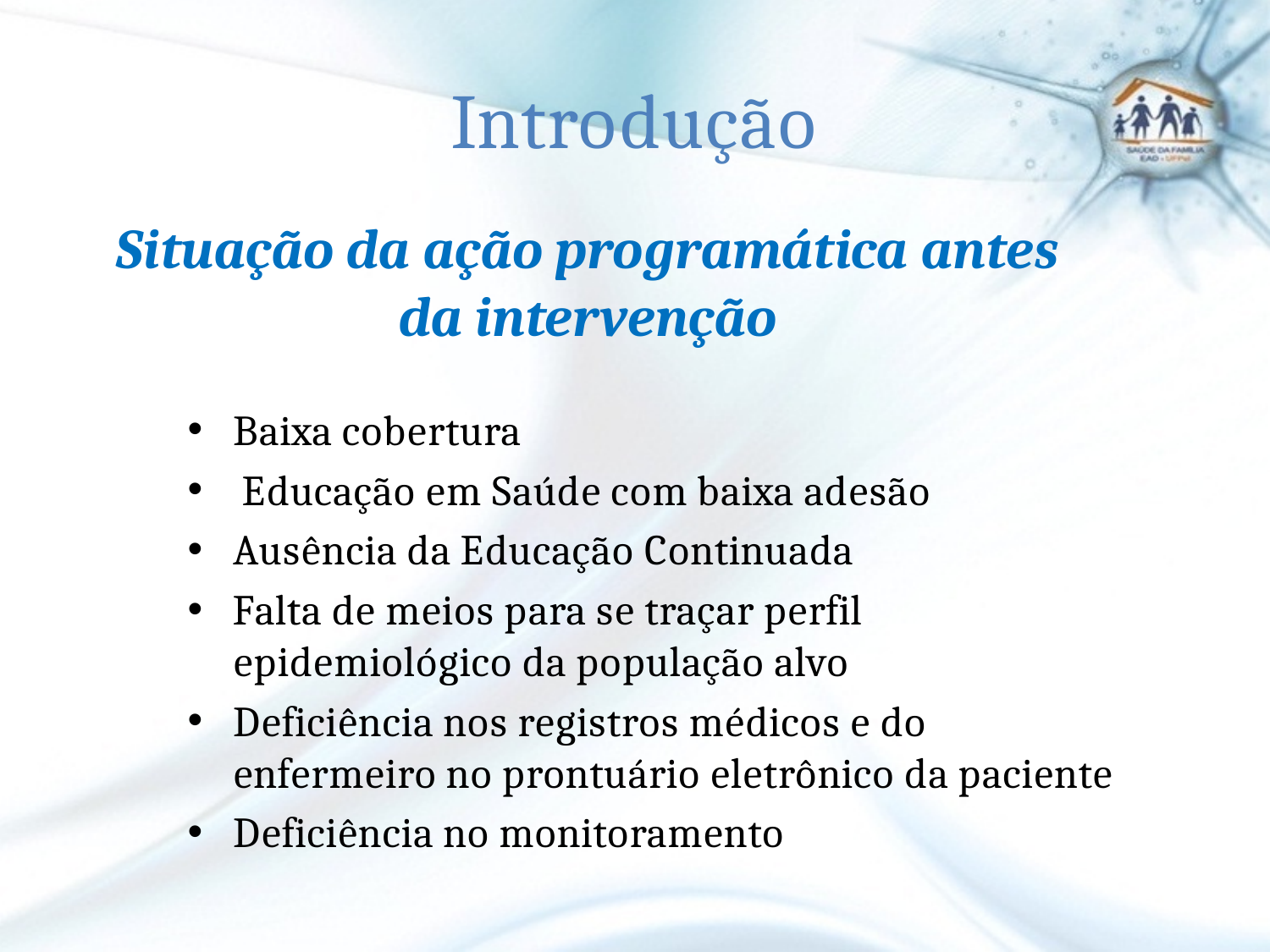

# Introdução
Situação da ação programática antes da intervenção
Baixa cobertura
 Educação em Saúde com baixa adesão
Ausência da Educação Continuada
Falta de meios para se traçar perfil epidemiológico da população alvo
Deficiência nos registros médicos e do enfermeiro no prontuário eletrônico da paciente
Deficiência no monitoramento